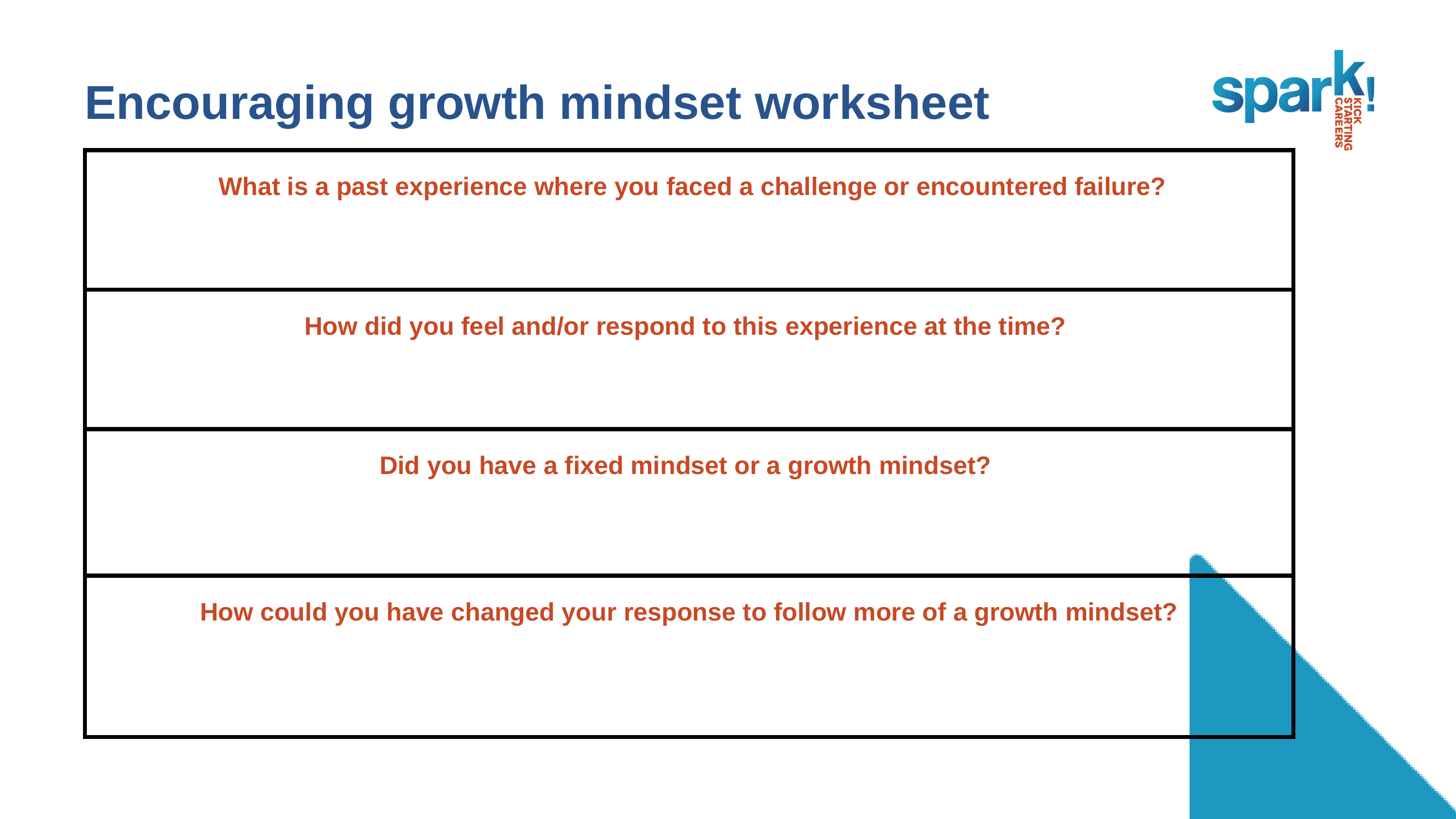

Encouraging growth mindset worksheet
| What is a past experience where you faced a challenge or encountered failure? |
| --- |
| How did you feel and/or respond to this experience at the time? |
| Did you have a fixed mindset or a growth mindset? |
| How could you have changed your response to follow more of a growth mindset? |